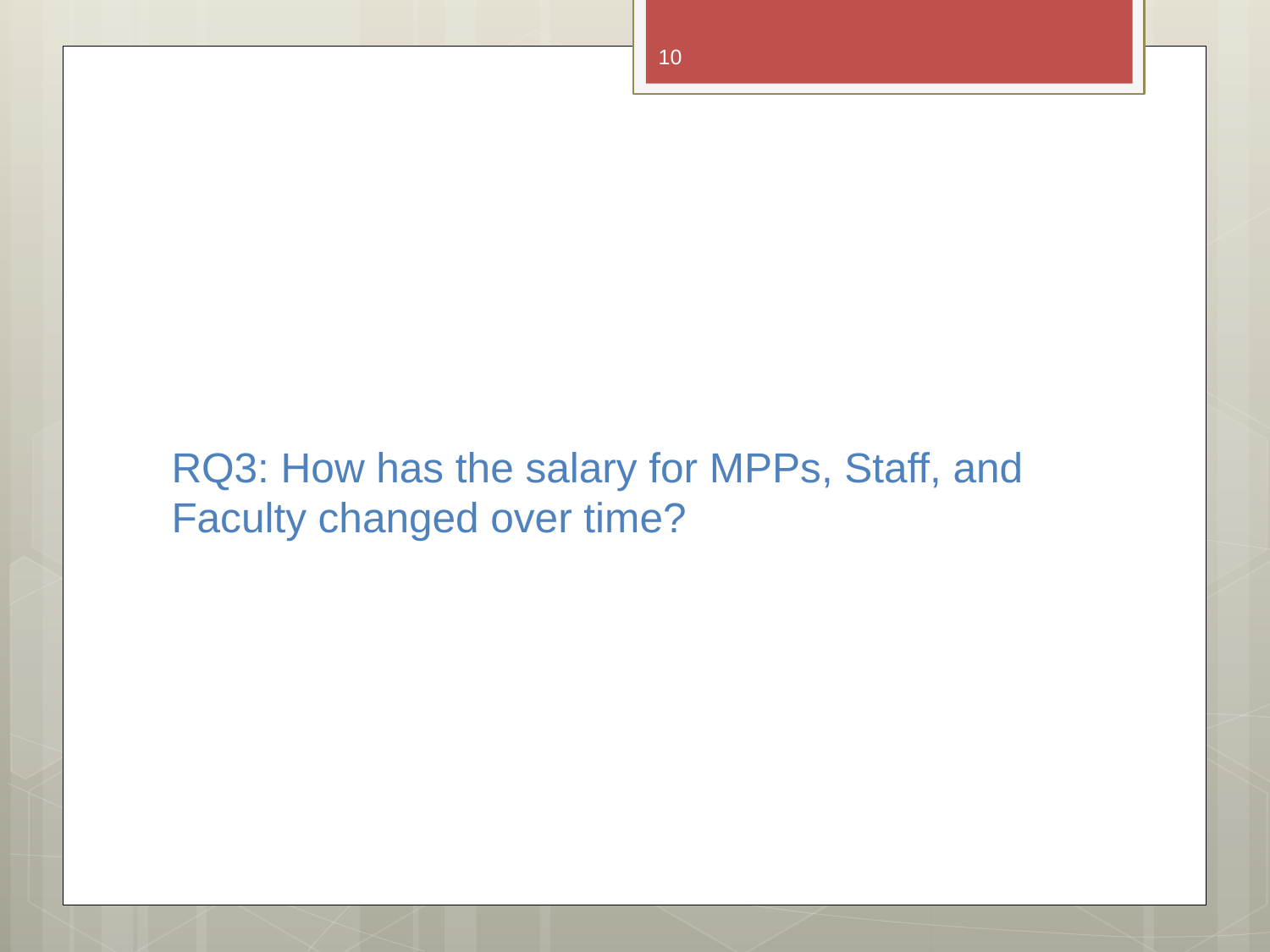

10
# RQ3: How has the salary for MPPs, Staff, and Faculty changed over time?